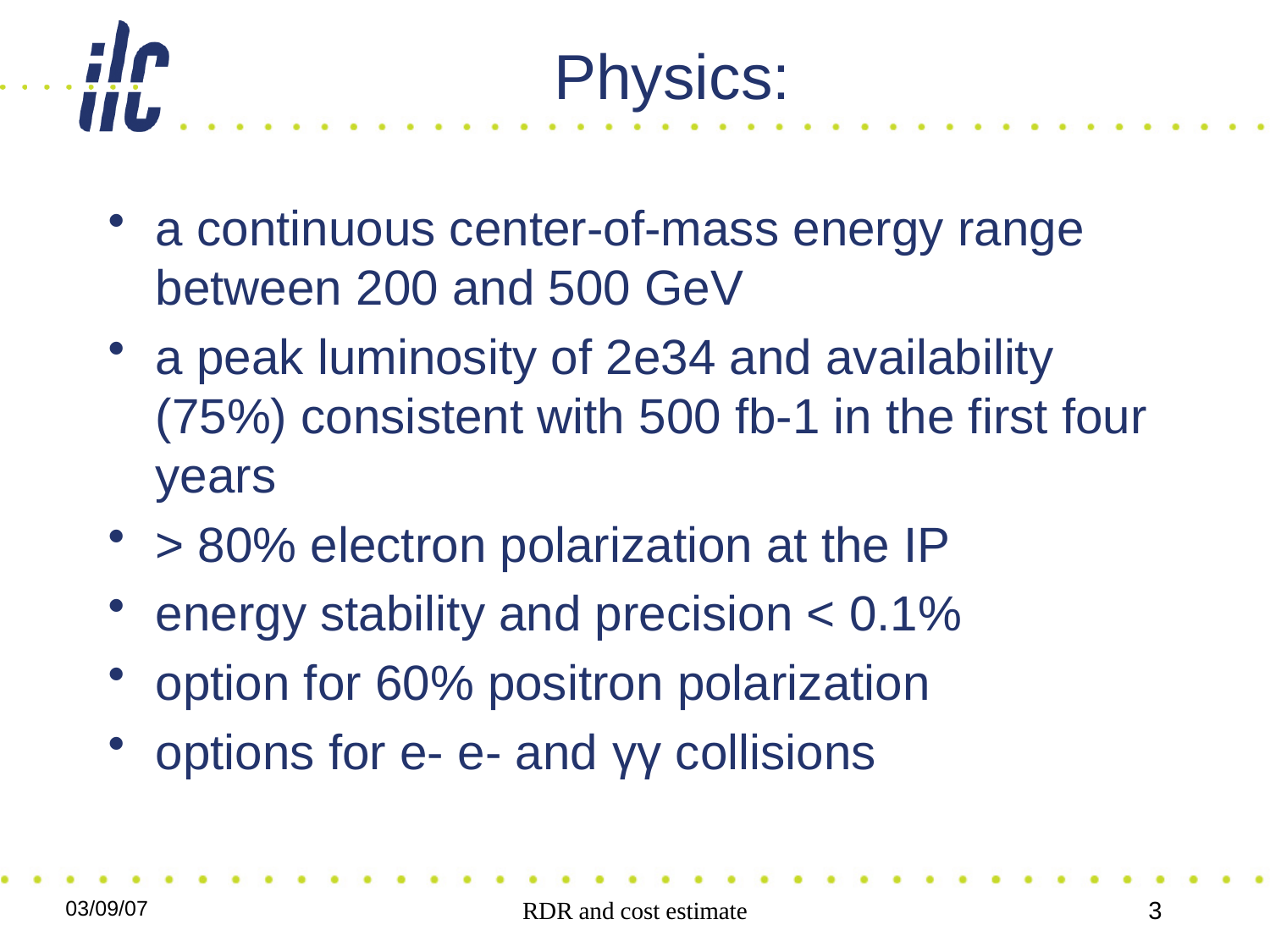

# Physics:
a continuous center-of-mass energy range between 200 and 500 GeV
a peak luminosity of 2e34 and availability (75%) consistent with 500 fb-1 in the first four years
> 80% electron polarization at the IP
energy stability and precision < 0.1%
option for 60% positron polarization
options for e- e- and γγ collisions

03/09/07
RDR and cost estimate
3